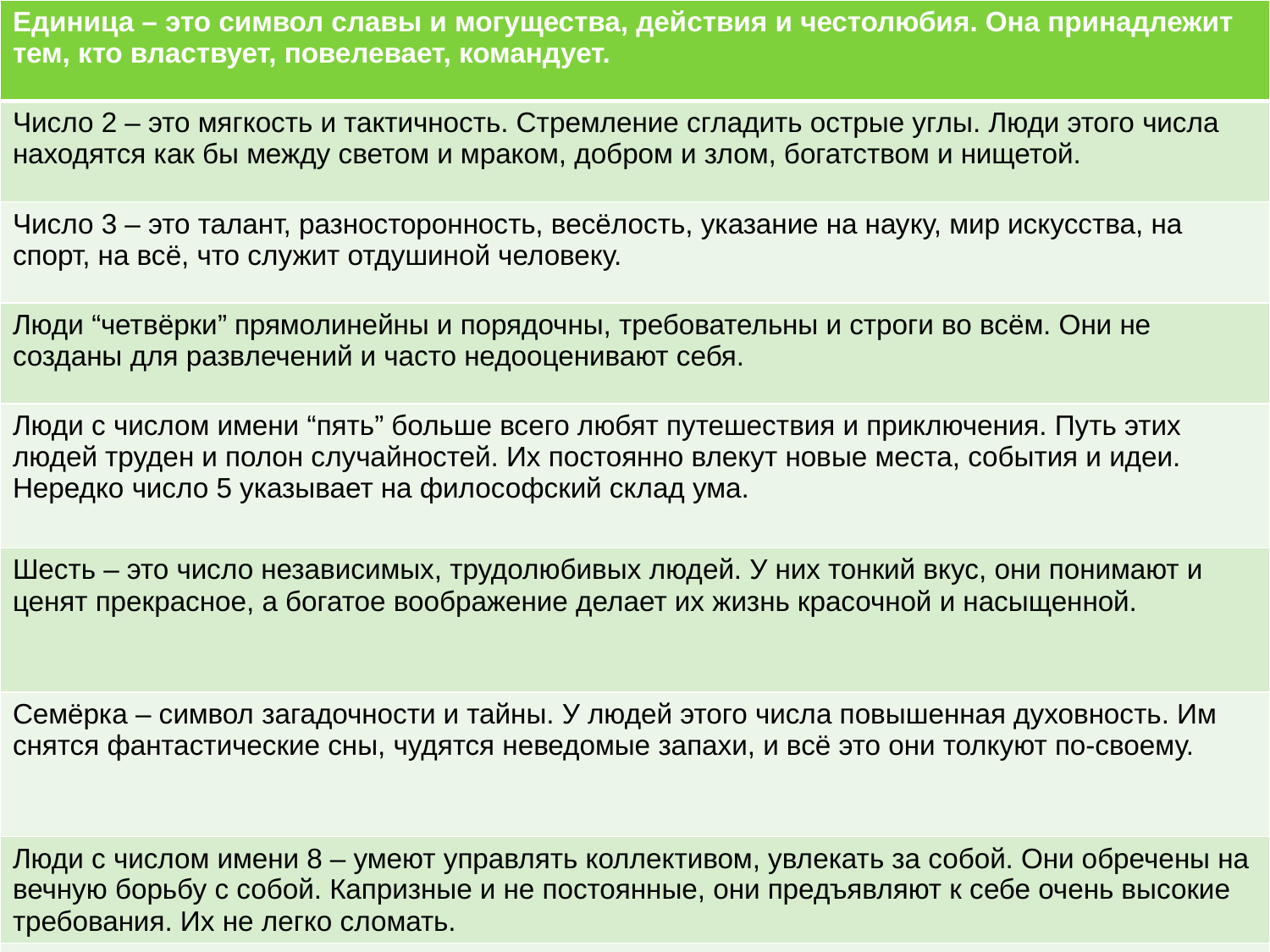

#
| Единица – это символ славы и могущества, действия и честолюбия. Она принадлежит тем, кто властвует, повелевает, командует. |
| --- |
| Число 2 – это мягкость и тактичность. Стремление сгладить острые углы. Люди этого числа находятся как бы между светом и мраком, добром и злом, богатством и нищетой. |
| Число 3 – это талант, разносторонность, весёлость, указание на науку, мир искусства, на спорт, на всё, что служит отдушиной человеку. |
| Люди “четвёрки” прямолинейны и порядочны, требовательны и строги во всём. Они не созданы для развлечений и часто недооценивают себя. |
| Люди с числом имени “пять” больше всего любят путешествия и приключения. Путь этих людей труден и полон случайностей. Их постоянно влекут новые места, события и идеи. Нередко число 5 указывает на философский склад ума. |
| Шесть – это число независимых, трудолюбивых людей. У них тонкий вкус, они понимают и ценят прекрасное, а богатое воображение делает их жизнь красочной и насыщенной. |
| Семёрка – символ загадочности и тайны. У людей этого числа повышенная духовность. Им снятся фантастические сны, чудятся неведомые запахи, и всё это они толкуют по-своему. |
| Люди с числом имени 8 – умеют управлять коллективом, увлекать за собой. Они обречены на вечную борьбу с собой. Капризные и не постоянные, они предъявляют к себе очень высокие требования. Их не легко сломать. |
| Вспыльчивые, резкие, безрассудные “девятки” или строят или разрушают. Они не думают об опасности, бросаясь в гущу событий. Отношение с окружающими сложные. |